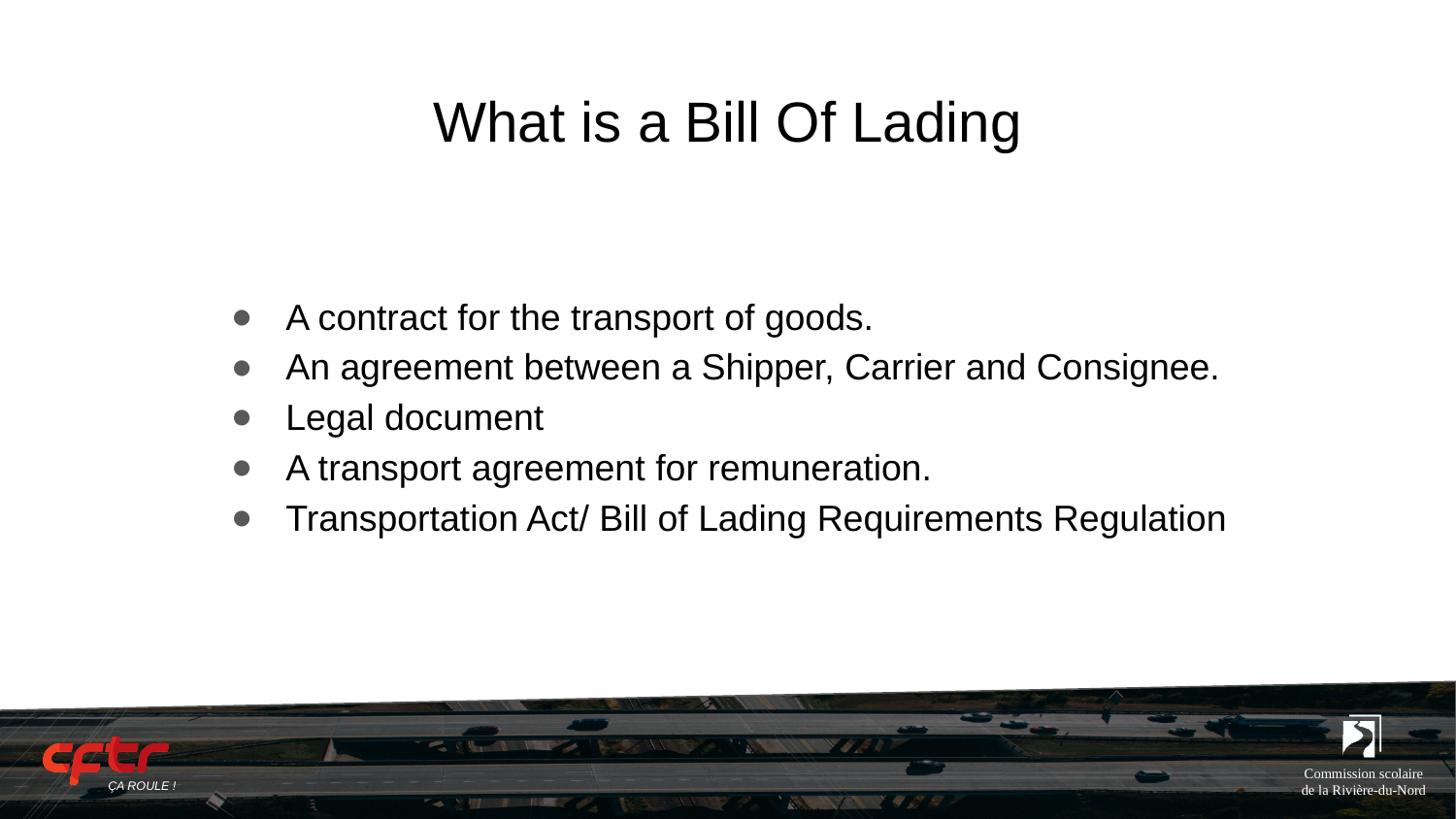

# What is a Bill Of Lading
A contract for the transport of goods.
An agreement between a Shipper, Carrier and Consignee.
Legal document
A transport agreement for remuneration.
Transportation Act/ Bill of Lading Requirements Regulation